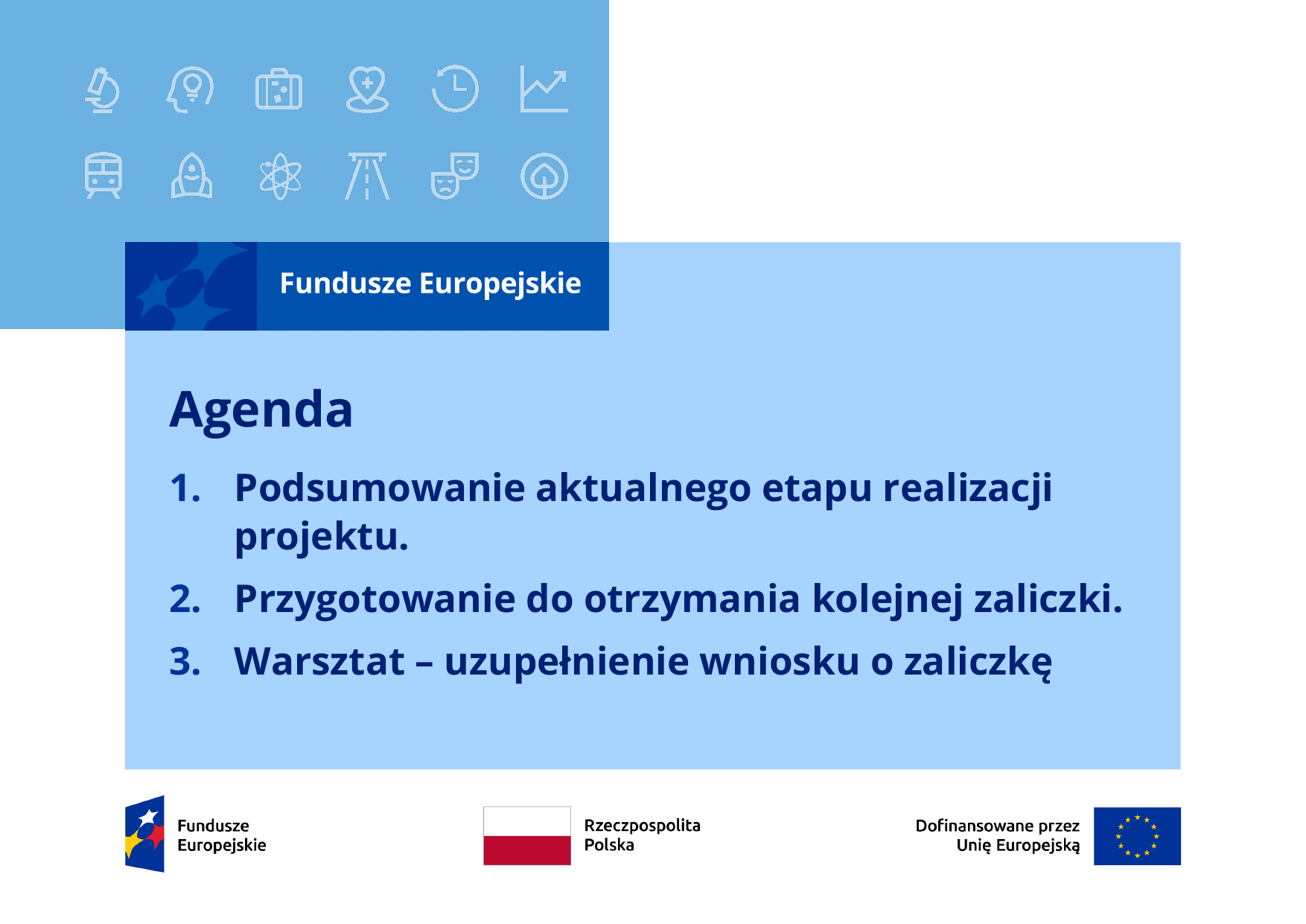

# Agenda
Podsumowanie aktualnego etapu realizacji projektu.
Przygotowanie do otrzymania kolejnej zaliczki.
Warsztat – uzupełnienie wniosku o zaliczkę